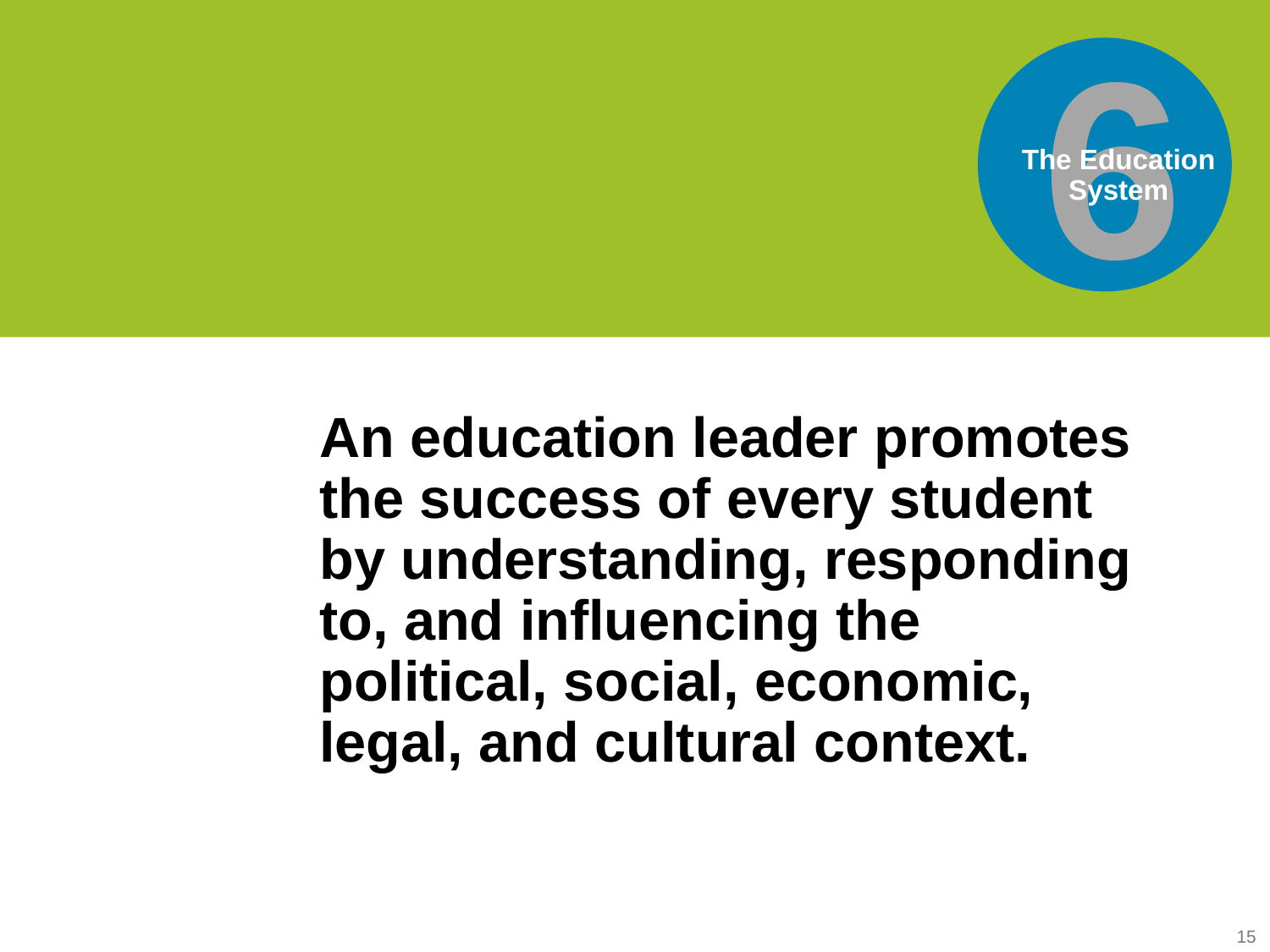

6

The Education
System
An education leader promotes the success of every student by understanding, responding to, and influencing the political, social, economic, legal, and cultural context.
is the
world’s